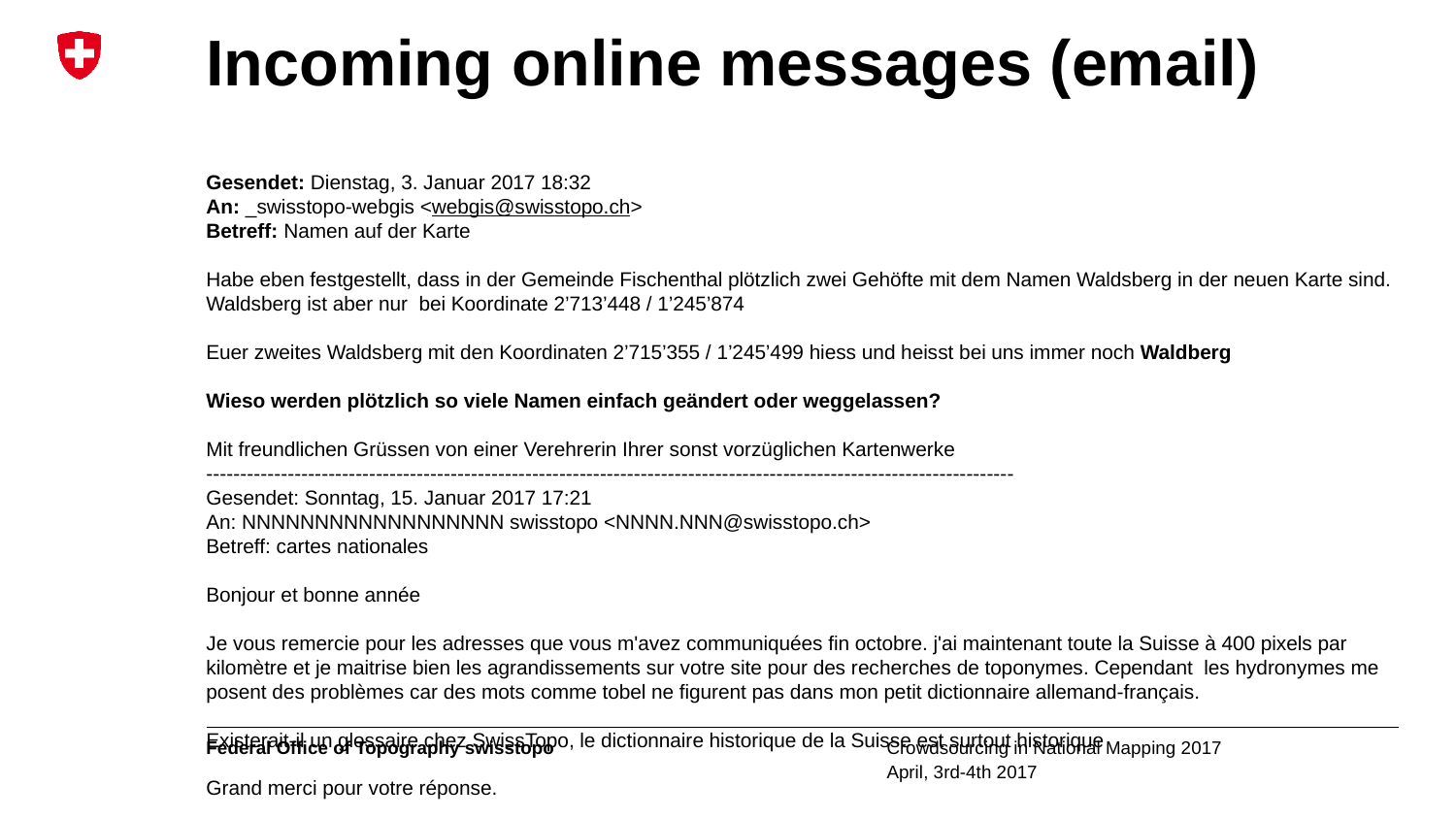

# Incoming online messages (email)
Gesendet: Dienstag, 3. Januar 2017 18:32
An: _swisstopo-webgis <webgis@swisstopo.ch>
Betreff: Namen auf der Karte

Habe eben festgestellt, dass in der Gemeinde Fischenthal plötzlich zwei Gehöfte mit dem Namen Waldsberg in der neuen Karte sind.
Waldsberg ist aber nur  bei Koordinate 2’713’448 / 1’245’874

Euer zweites Waldsberg mit den Koordinaten 2’715’355 / 1’245’499 hiess und heisst bei uns immer noch Waldberg

Wieso werden plötzlich so viele Namen einfach geändert oder weggelassen?

Mit freundlichen Grüssen von einer Verehrerin Ihrer sonst vorzüglichen Kartenwerke
-----------------------------------------------------------------------------------------------------------------------
Gesendet: Sonntag, 15. Januar 2017 17:21
An: NNNNNNNNNNNNNNNNNN swisstopo <NNNN.NNN@swisstopo.ch>
Betreff: cartes nationales

Bonjour et bonne année

Je vous remercie pour les adresses que vous m'avez communiquées fin octobre. j'ai maintenant toute la Suisse à 400 pixels par kilomètre et je maitrise bien les agrandissements sur votre site pour des recherches de toponymes. Cependant  les hydronymes me posent des problèmes car des mots comme tobel ne figurent pas dans mon petit dictionnaire allemand-français.

Existerait-il un glossaire chez SwissTopo, le dictionnaire historique de la Suisse est surtout historique

Grand merci pour votre réponse.

Cordialement
---------------------------------------------------------------------------------------------------------------------------------
Gesendet: Montag, 6. Februar 2017 09:24
An: _swisstopo-Revisionsdienst <Revisionsdienst@swisstopo.ch>
Betreff: WG: Fragen zur neuen Landeskarte 1:25'000

Sehr geehrte Damen und Herren,

ich habe vor etwa 3 Wochen (14.1.) folgenden Kommentar und Korrektur-
hinweis auf map.geo.admin.ch eingegeben, aber bisher keine Antwort
erhalten. Dass die Korrektur ein paar Tage dauert ist verständlich. Mich
würde aber schon noch Ihre Stellungnahme zu den anderen Fragen
interessieren.

Mit freundlichen Grüssen
--------------------------------------------------------------------------------------------------------------------------------------------
Gesendet: Donnerstag, 12. Januar 2017 09:46
An: _swisstopo-Info <Info@swisstopo.ch>
Betreff: Frage betr. Geographie und Namensgebung

Grüezi,

Beim Kartenstudium habe ich eine interessante Entdeckung gemacht. Normalerweise trägt ein Gipfel in unmittelbarer Umgebung eines Tals denselben Namen wie das Tal hat. Beim Piz Sampuoir resp. Val Sampuoir ist das nicht der Fall. Das Val Sampuoir liegt bei Samnaun, der Piz Sampuoir hingegen an der Nationalparkgrenze zwischen Ofenpass und Ardez.

Kann mir jemand erläutern woher das kommt? Mich dünkt das ziemlich interessant und spannend.

Freundliche Grüsse,
------------------------------------------------------------------------------------------------